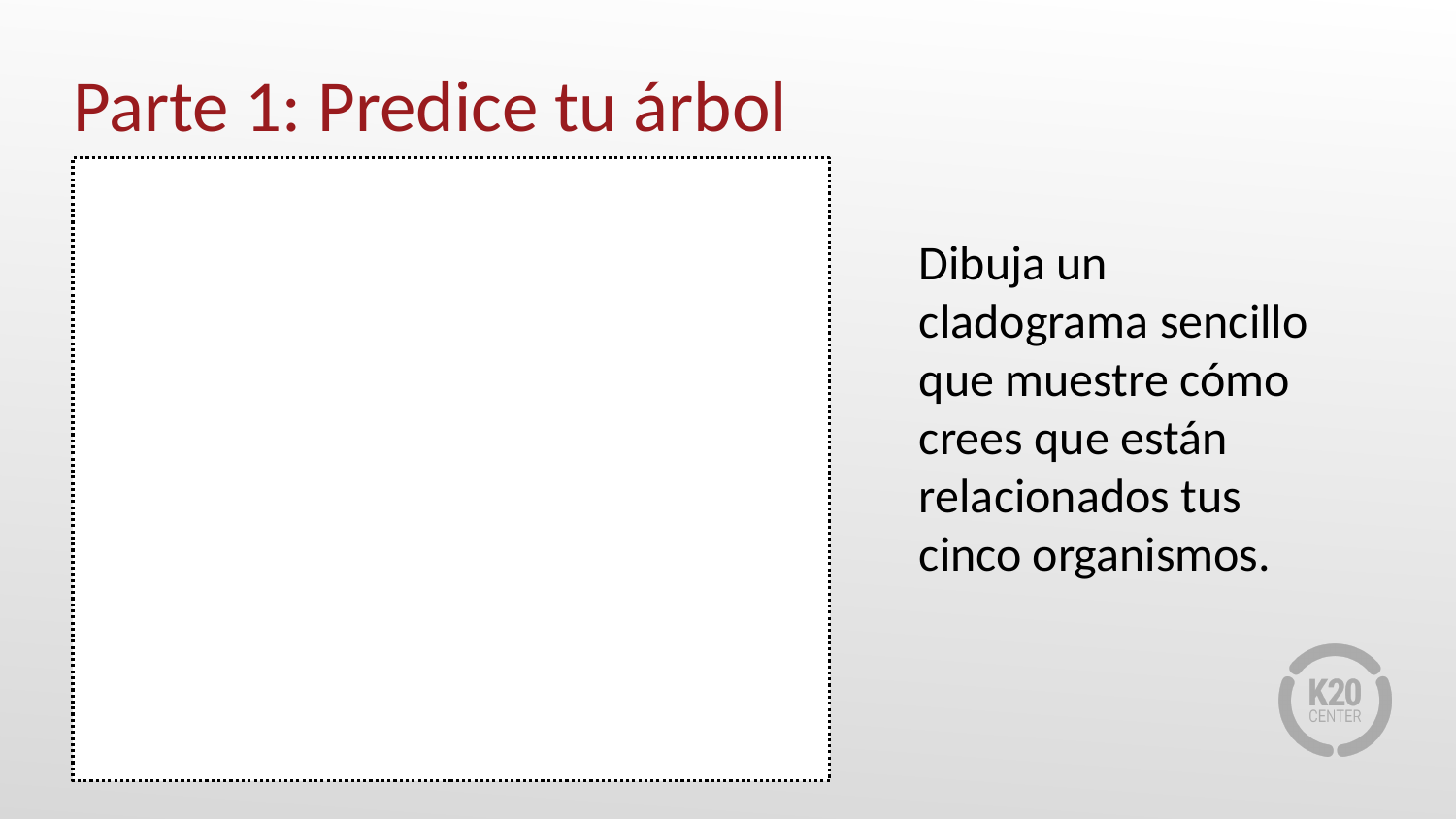

# Parte 1: Predice tu árbol

Dibuja un cladograma sencillo que muestre cómo crees que están relacionados tus cinco organismos.